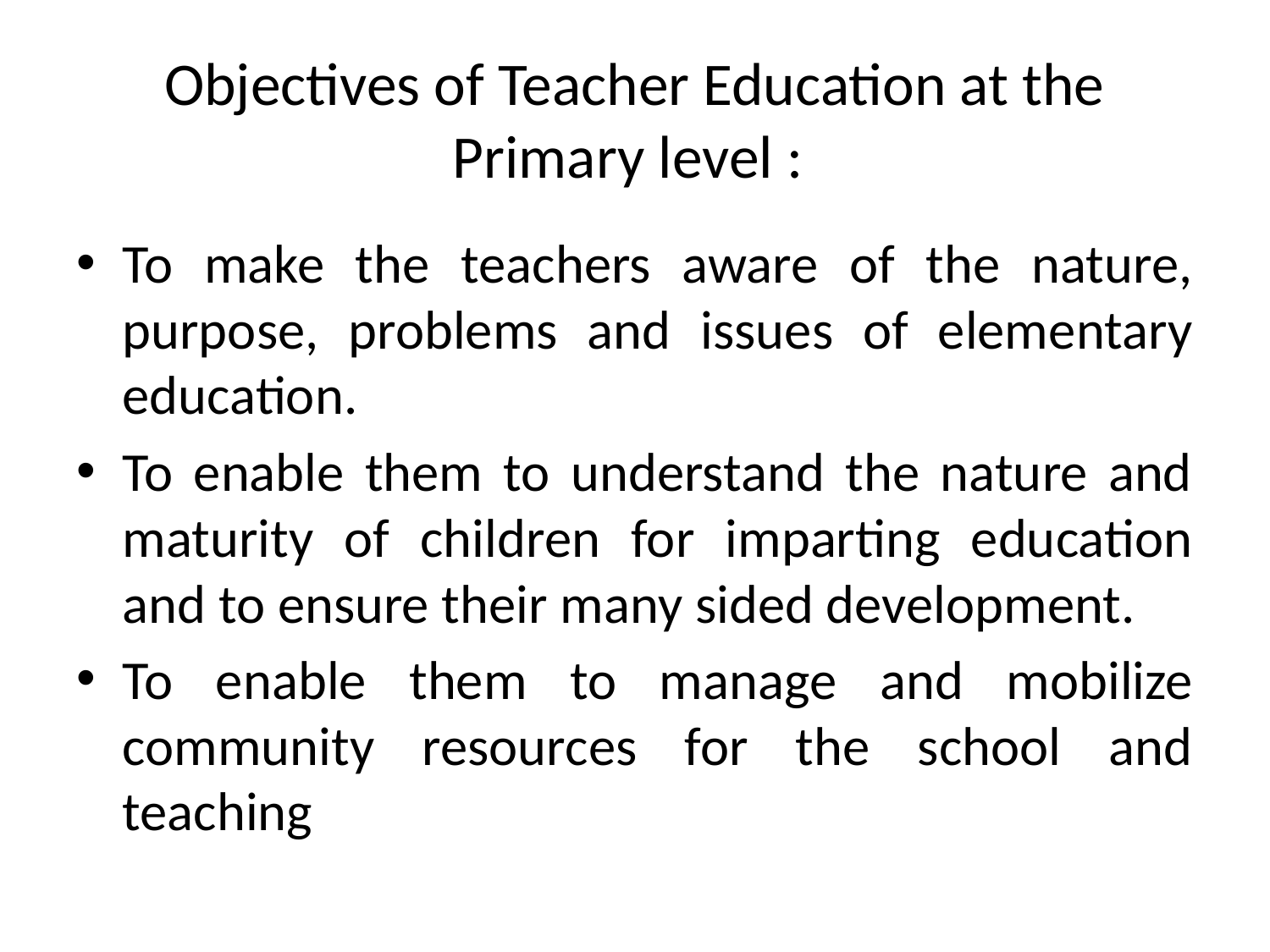

# Objectives of Teacher Education at the Primary level :
To make the teachers aware of the nature, purpose, problems and issues of elementary education.
To enable them to understand the nature and maturity of children for imparting education and to ensure their many sided development.
To enable them to manage and mobilize community resources for the school and teaching